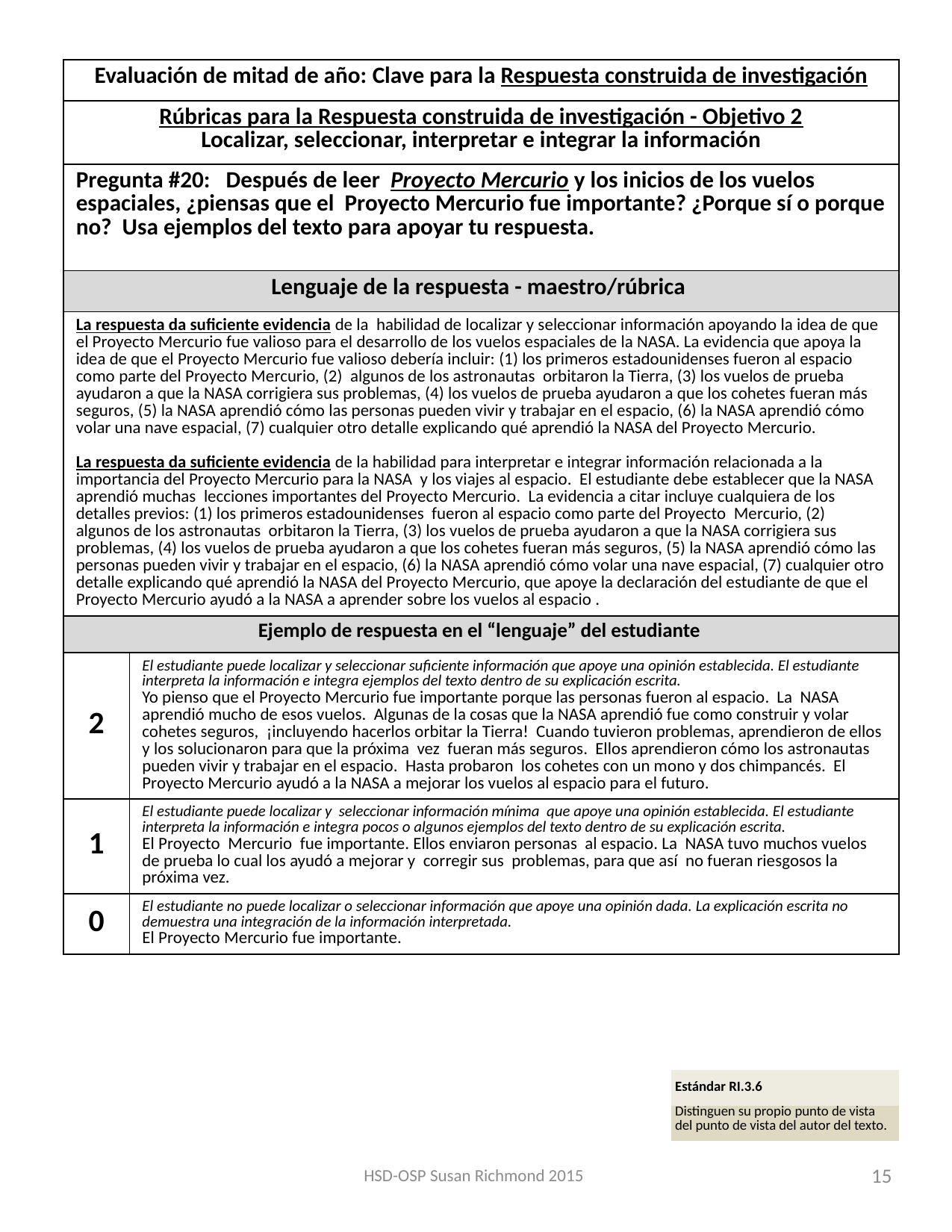

| Evaluación de mitad de año: Clave para la Respuesta construida de investigación |  |
| --- | --- |
| Rúbricas para la Respuesta construida de investigación - Objetivo 2 Localizar, seleccionar, interpretar e integrar la información |  |
| Pregunta #20: Después de leer Proyecto Mercurio y los inicios de los vuelos espaciales, ¿piensas que el Proyecto Mercurio fue importante? ¿Porque sí o porque no? Usa ejemplos del texto para apoyar tu respuesta. |  |
| Lenguaje de la respuesta - maestro/rúbrica |  |
| La respuesta da suficiente evidencia de la habilidad de localizar y seleccionar información apoyando la idea de que el Proyecto Mercurio fue valioso para el desarrollo de los vuelos espaciales de la NASA. La evidencia que apoya la idea de que el Proyecto Mercurio fue valioso debería incluir: (1) los primeros estadounidenses fueron al espacio como parte del Proyecto Mercurio, (2) algunos de los astronautas orbitaron la Tierra, (3) los vuelos de prueba ayudaron a que la NASA corrigiera sus problemas, (4) los vuelos de prueba ayudaron a que los cohetes fueran más seguros, (5) la NASA aprendió cómo las personas pueden vivir y trabajar en el espacio, (6) la NASA aprendió cómo volar una nave espacial, (7) cualquier otro detalle explicando qué aprendió la NASA del Proyecto Mercurio. La respuesta da suficiente evidencia de la habilidad para interpretar e integrar información relacionada a la importancia del Proyecto Mercurio para la NASA y los viajes al espacio. El estudiante debe establecer que la NASA aprendió muchas lecciones importantes del Proyecto Mercurio. La evidencia a citar incluye cualquiera de los detalles previos: (1) los primeros estadounidenses fueron al espacio como parte del Proyecto Mercurio, (2) algunos de los astronautas orbitaron la Tierra, (3) los vuelos de prueba ayudaron a que la NASA corrigiera sus problemas, (4) los vuelos de prueba ayudaron a que los cohetes fueran más seguros, (5) la NASA aprendió cómo las personas pueden vivir y trabajar en el espacio, (6) la NASA aprendió cómo volar una nave espacial, (7) cualquier otro detalle explicando qué aprendió la NASA del Proyecto Mercurio, que apoye la declaración del estudiante de que el Proyecto Mercurio ayudó a la NASA a aprender sobre los vuelos al espacio . |  |
| Ejemplo de respuesta en el “lenguaje” del estudiante |  |
| 2 | El estudiante puede localizar y seleccionar suficiente información que apoye una opinión establecida. El estudiante interpreta la información e integra ejemplos del texto dentro de su explicación escrita. Yo pienso que el Proyecto Mercurio fue importante porque las personas fueron al espacio. La NASA aprendió mucho de esos vuelos. Algunas de la cosas que la NASA aprendió fue como construir y volar cohetes seguros, ¡incluyendo hacerlos orbitar la Tierra! Cuando tuvieron problemas, aprendieron de ellos y los solucionaron para que la próxima vez fueran más seguros. Ellos aprendieron cómo los astronautas pueden vivir y trabajar en el espacio. Hasta probaron los cohetes con un mono y dos chimpancés. El Proyecto Mercurio ayudó a la NASA a mejorar los vuelos al espacio para el futuro. |
| 1 | El estudiante puede localizar y seleccionar información mínima que apoye una opinión establecida. El estudiante interpreta la información e integra pocos o algunos ejemplos del texto dentro de su explicación escrita. El Proyecto Mercurio fue importante. Ellos enviaron personas al espacio. La NASA tuvo muchos vuelos de prueba lo cual los ayudó a mejorar y corregir sus problemas, para que así no fueran riesgosos la próxima vez. |
| 0 | El estudiante no puede localizar o seleccionar información que apoye una opinión dada. La explicación escrita no demuestra una integración de la información interpretada. El Proyecto Mercurio fue importante. |
| Estándar RI.3.6 |
| --- |
| Distinguen su propio punto de vista del punto de vista del autor del texto. |
HSD-OSP Susan Richmond 2015
15